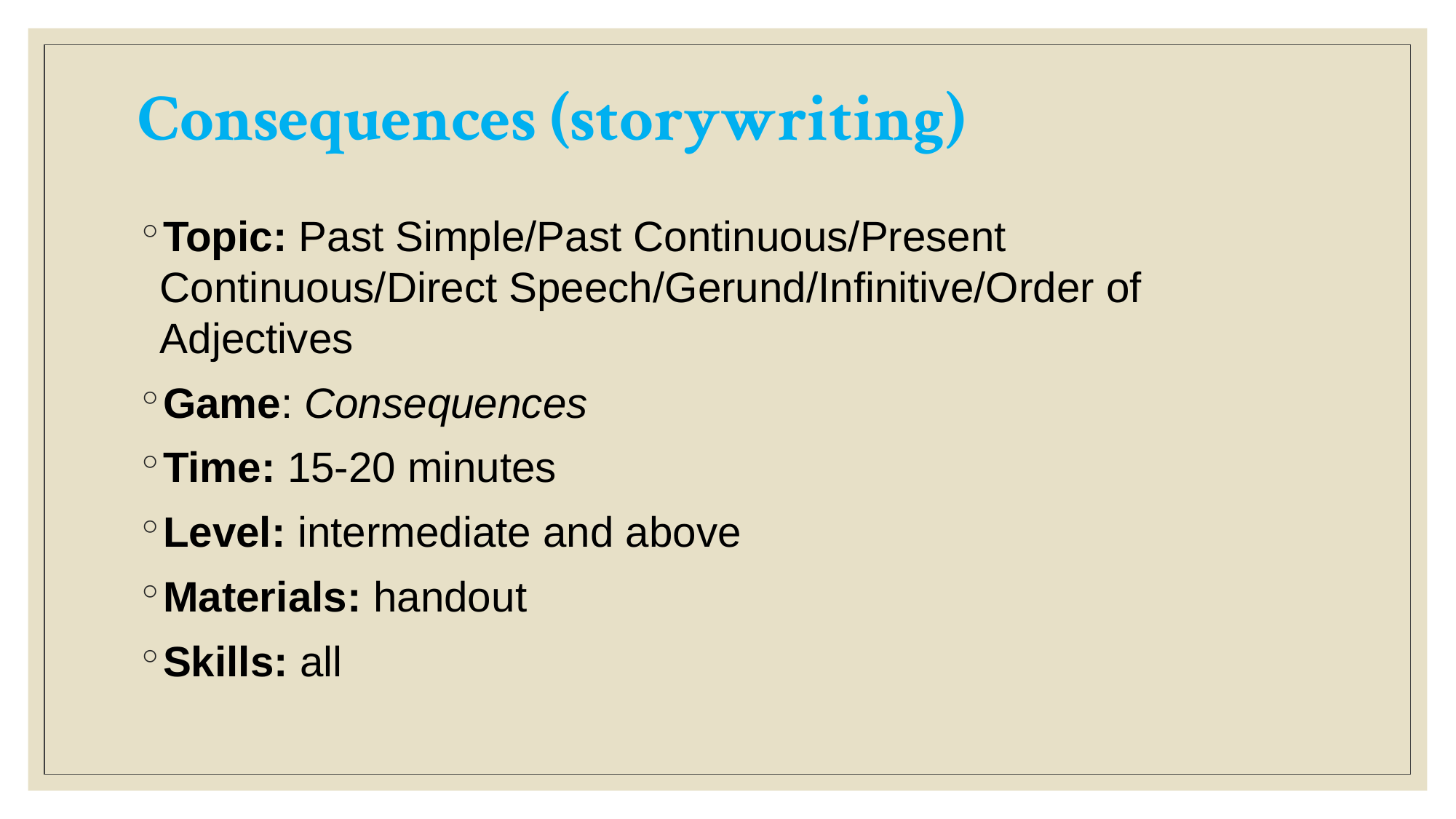

# Consequences (storywriting)
Topic: Past Simple/Past Continuous/Present Continuous/Direct Speech/Gerund/Infinitive/Order of Adjectives
Game: Consequences
Time: 15-20 minutes
Level: intermediate and above
Materials: handout
Skills: all